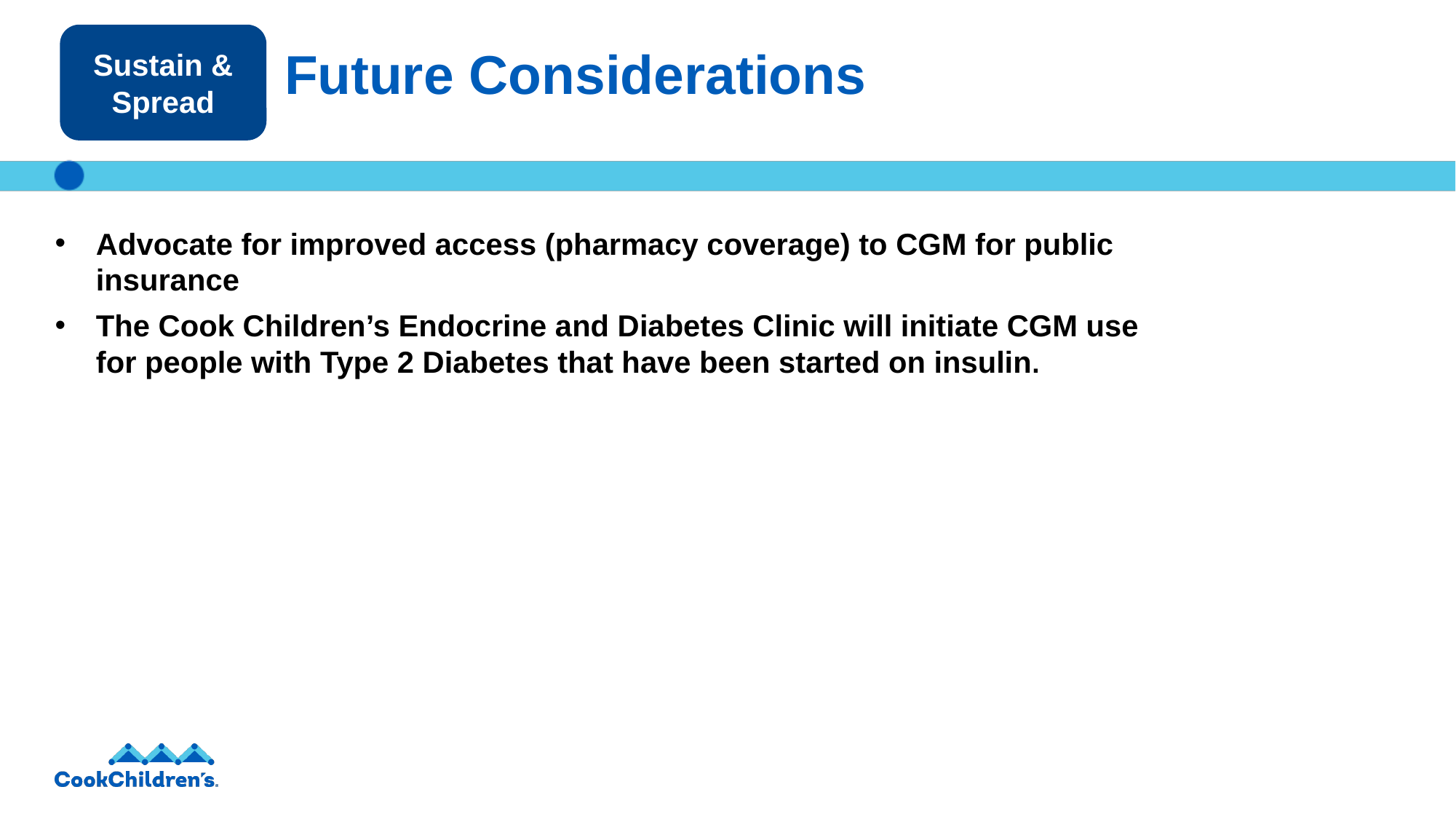

Sustain & Spread
# Future Considerations
Advocate for improved access (pharmacy coverage) to CGM for public insurance
The Cook Children’s Endocrine and Diabetes Clinic will initiate CGM use for people with Type 2 Diabetes that have been started on insulin.